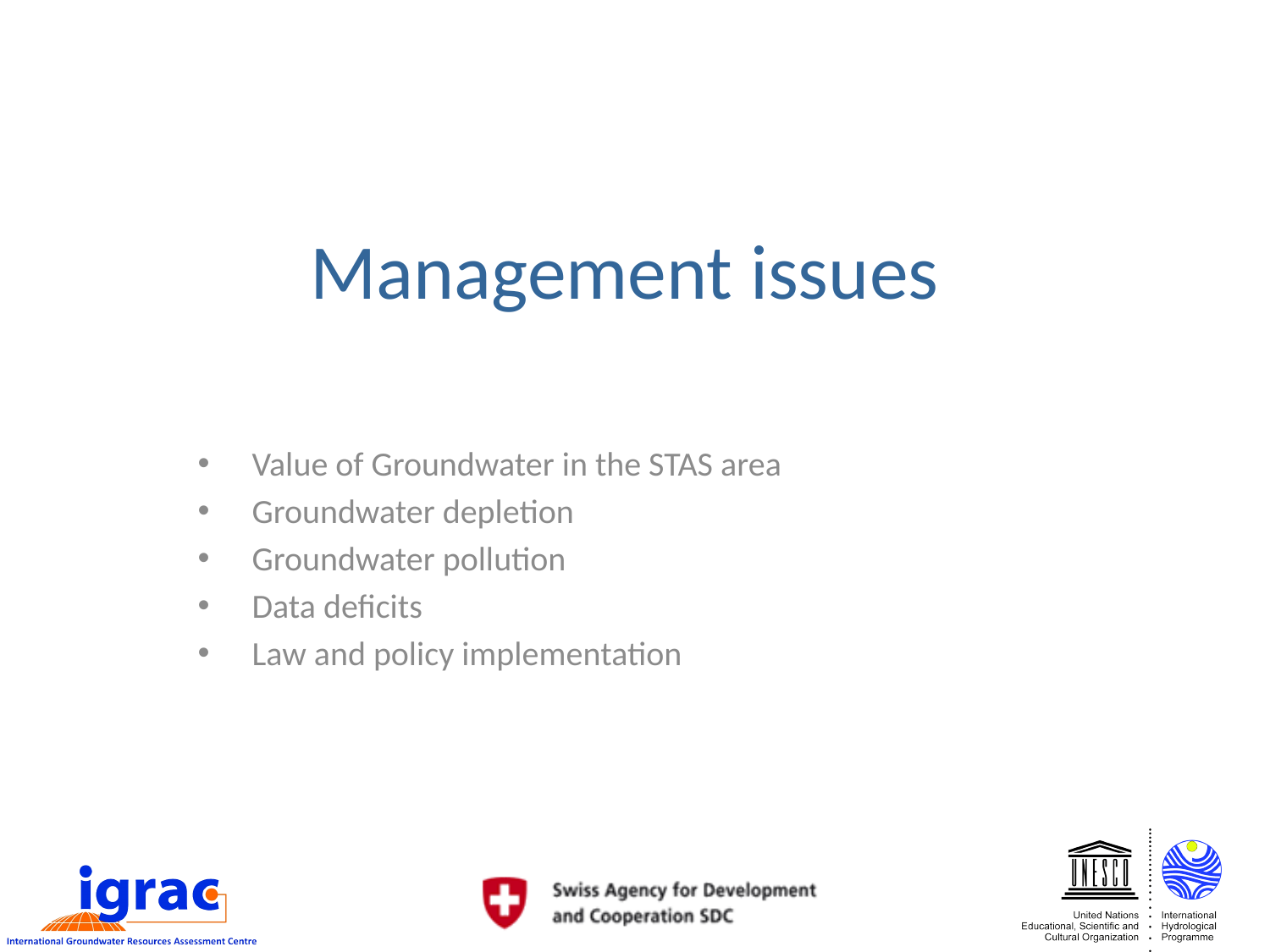

# Management issues
Value of Groundwater in the STAS area
Groundwater depletion
Groundwater pollution
Data deficits
Law and policy implementation